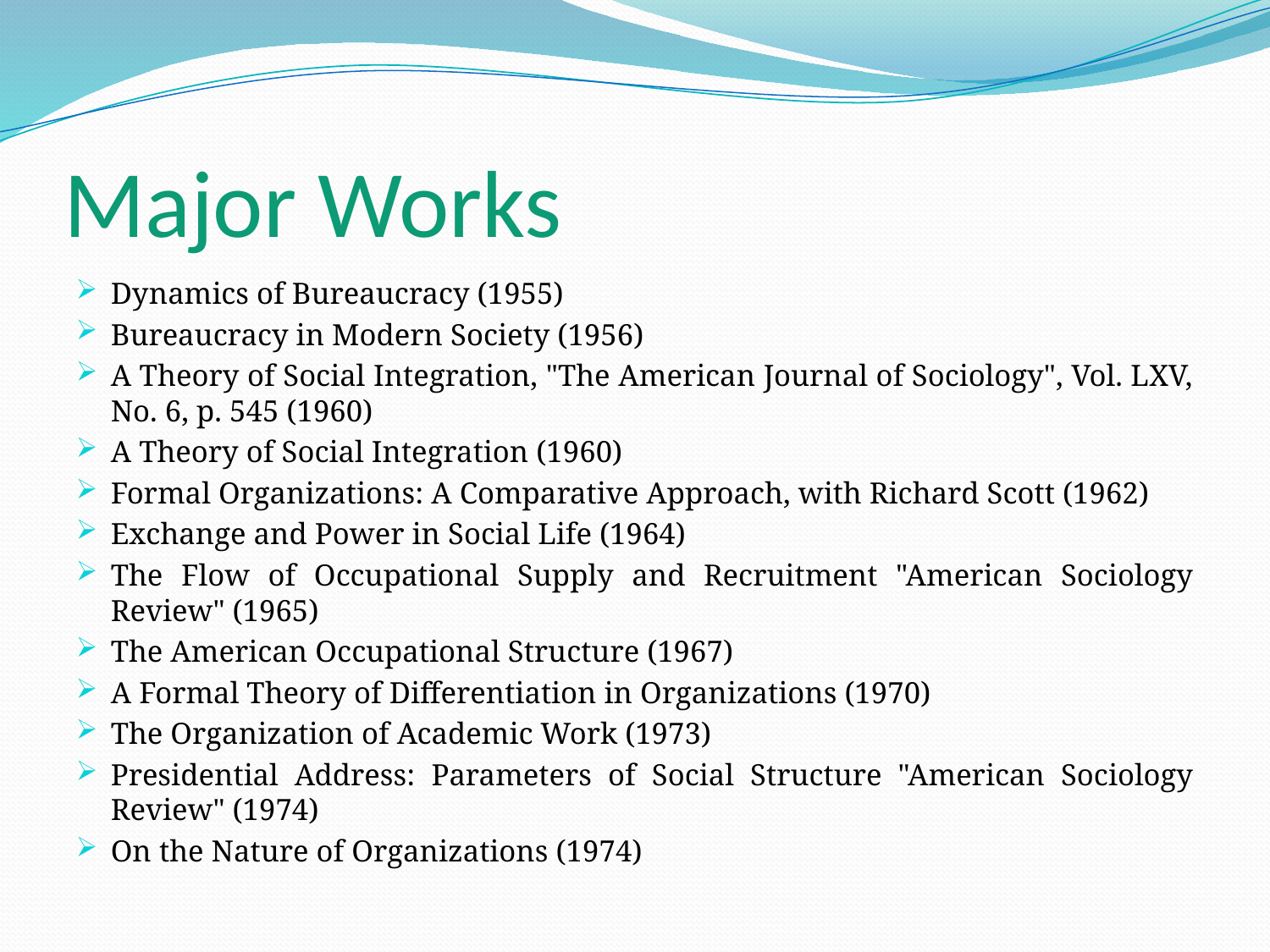

# Major Works
Dynamics of Bureaucracy (1955)
Bureaucracy in Modern Society (1956)
A Theory of Social Integration, "The American Journal of Sociology", Vol. LXV, No. 6, p. 545 (1960)
A Theory of Social Integration (1960)
Formal Organizations: A Comparative Approach, with Richard Scott (1962)
Exchange and Power in Social Life (1964)
The Flow of Occupational Supply and Recruitment "American Sociology Review" (1965)
The American Occupational Structure (1967)
A Formal Theory of Differentiation in Organizations (1970)
The Organization of Academic Work (1973)
Presidential Address: Parameters of Social Structure "American Sociology Review" (1974)
On the Nature of Organizations (1974)